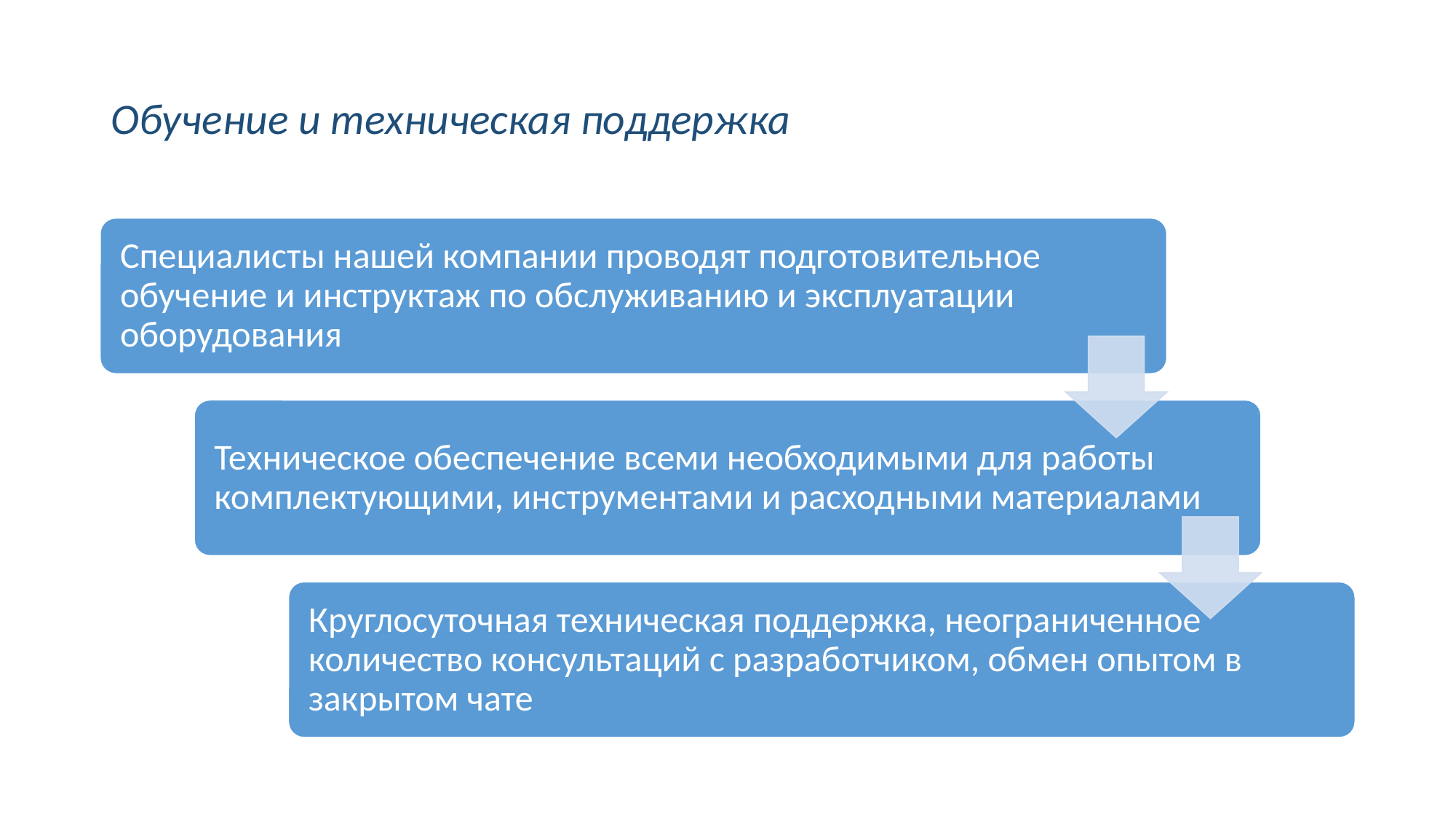

# Обучение и техническая поддержка
Специалисты нашей компании проводят подготовительное обучение и инструктаж по обслуживанию и эксплуатации оборудования
Техническое обеспечение всеми необходимыми для работы комплектующими, инструментами и расходными материалами
Круглосуточная техническая поддержка, неограниченное количество консультаций с разработчиком, обмен опытом в закрытом чате